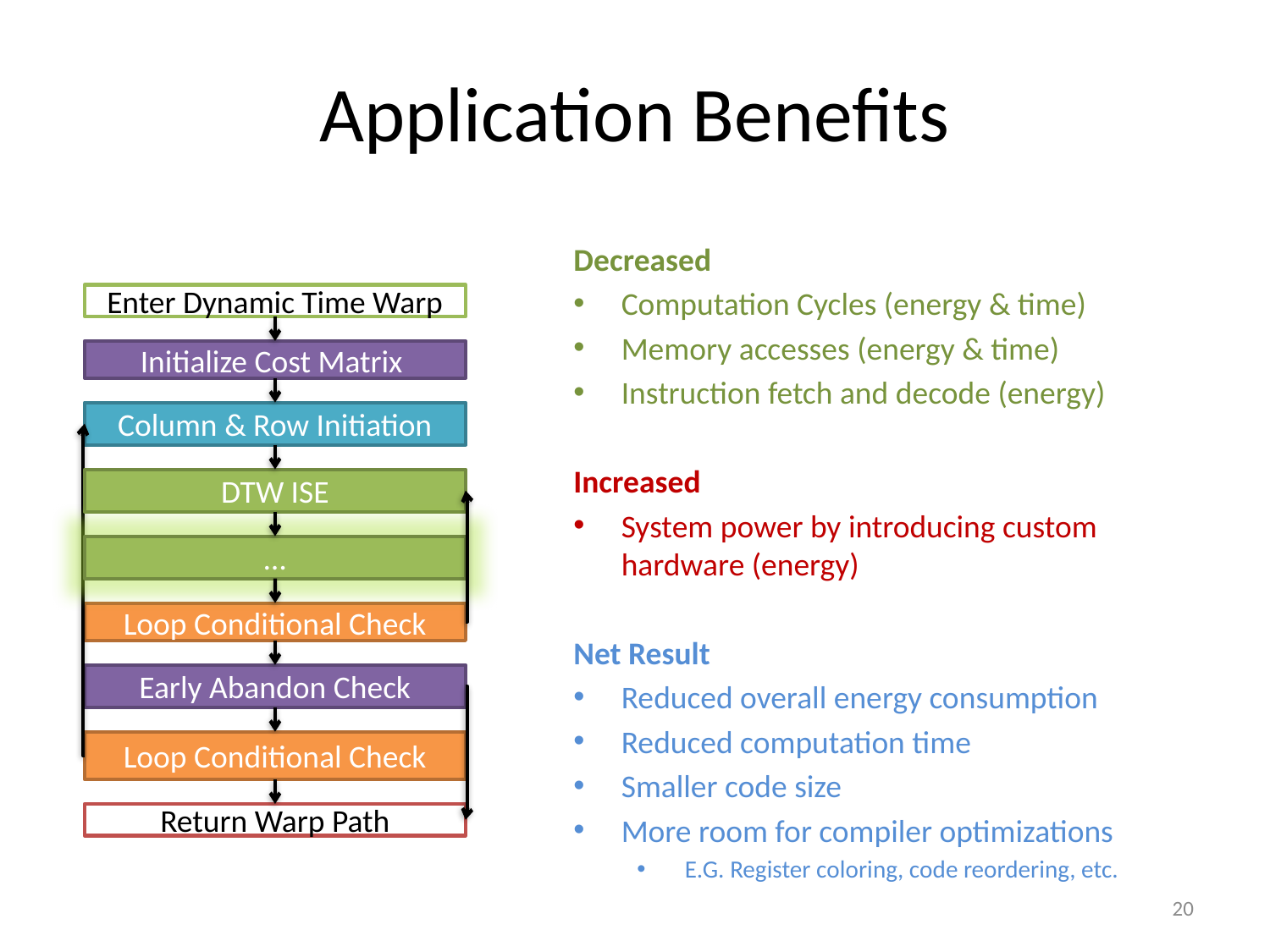

# Application Benefits
Decreased
Computation Cycles (energy & time)
Memory accesses (energy & time)
Instruction fetch and decode (energy)

Increased
System power by introducing custom hardware (energy)

Net Result
Reduced overall energy consumption
Reduced computation time
Smaller code size
More room for compiler optimizations
E.G. Register coloring, code reordering, etc.

Enter Dynamic Time Warp
Initialize Cost Matrix
Column & Row Initiation
DTW ISE
…
Loop Conditional Check
Early Abandon Check
Loop Conditional Check
Return Warp Path
20